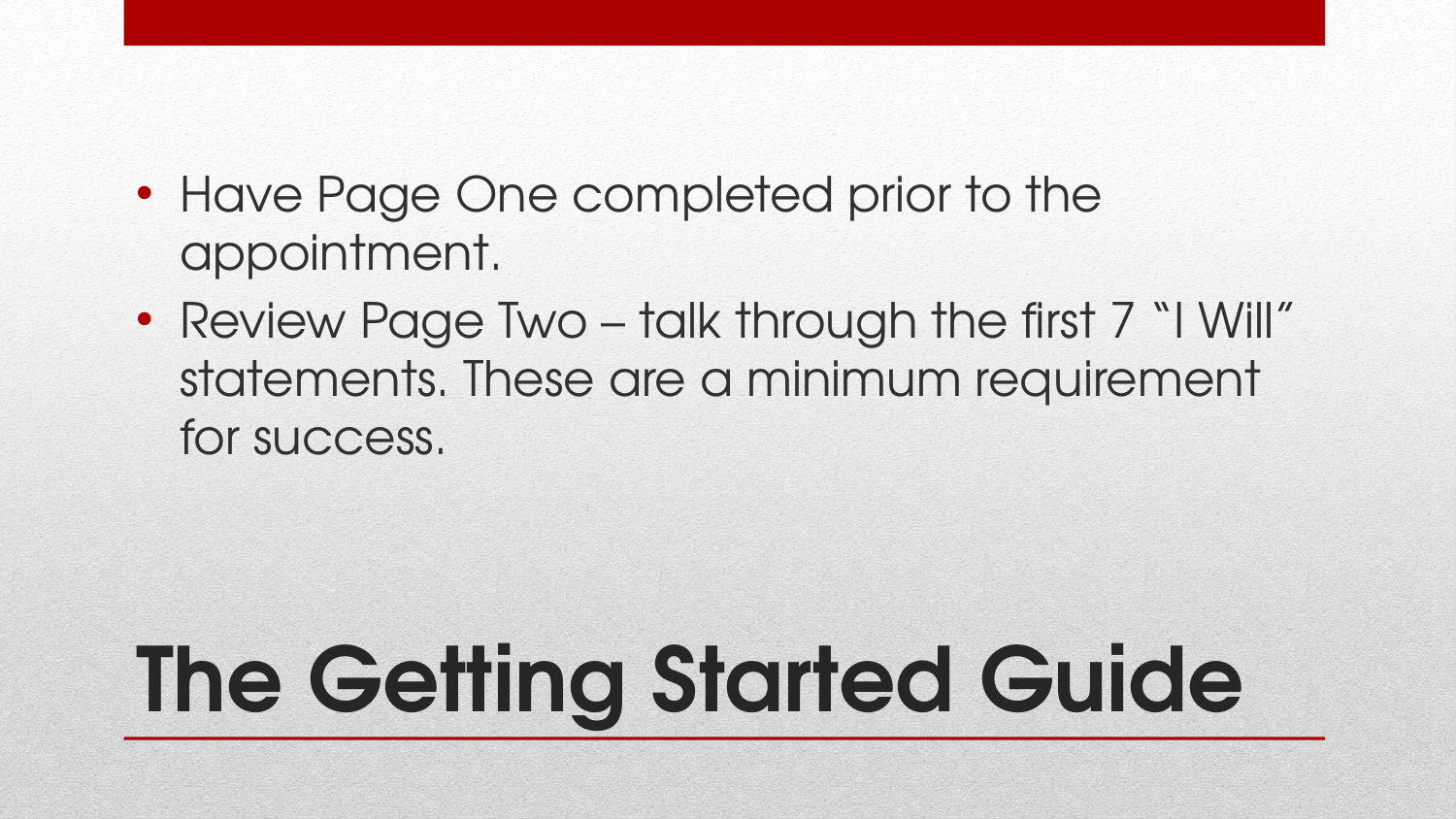

Have Page One completed prior to the appointment.
Review Page Two – talk through the first 7 “I Will” statements. These are a minimum requirement for success.
# The Getting Started Guide